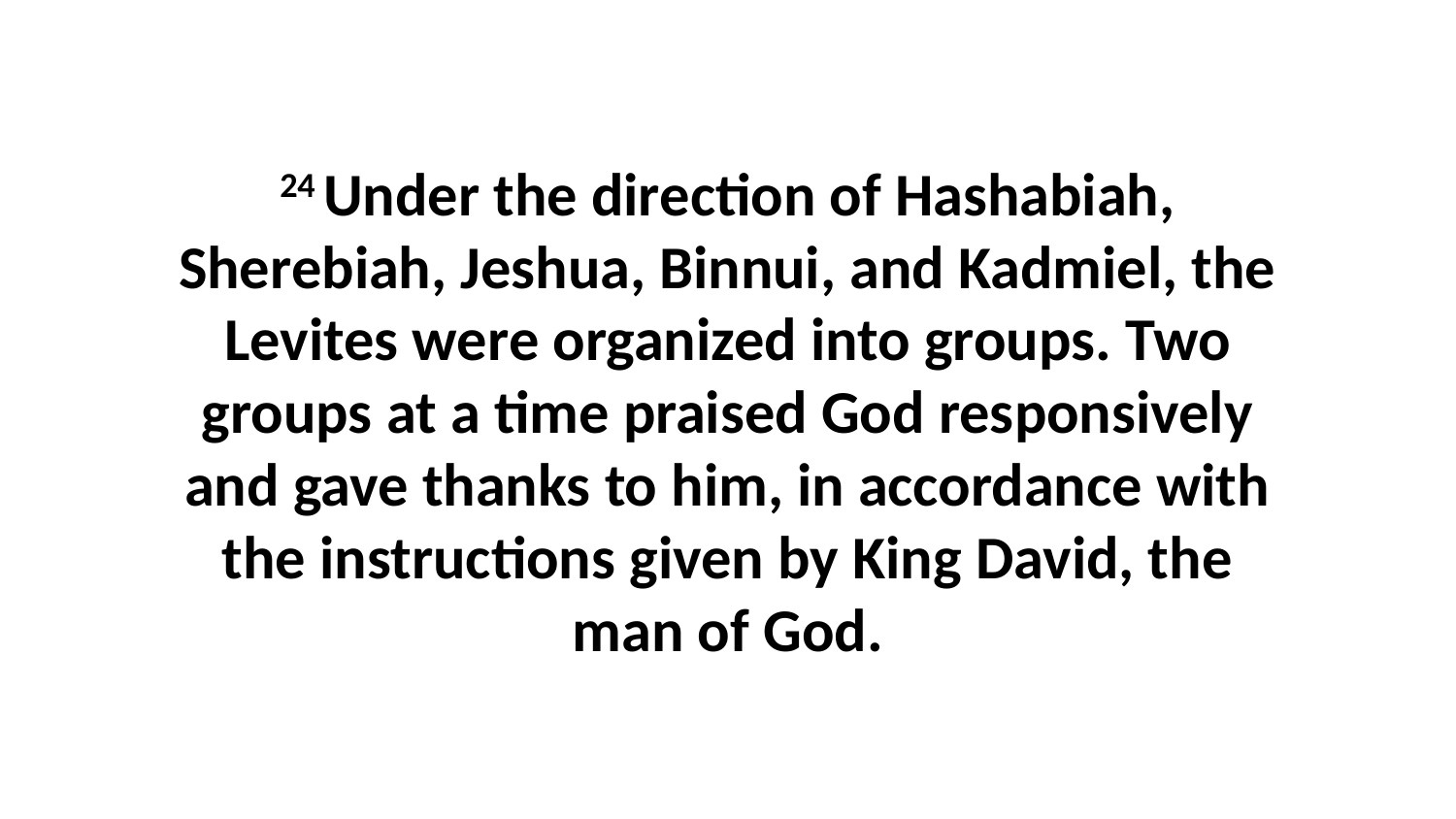

24 Under the direction of Hashabiah, Sherebiah, Jeshua, Binnui, and Kadmiel, the Levites were organized into groups. Two groups at a time praised God responsively and gave thanks to him, in accordance with the instructions given by King David, the man of God.